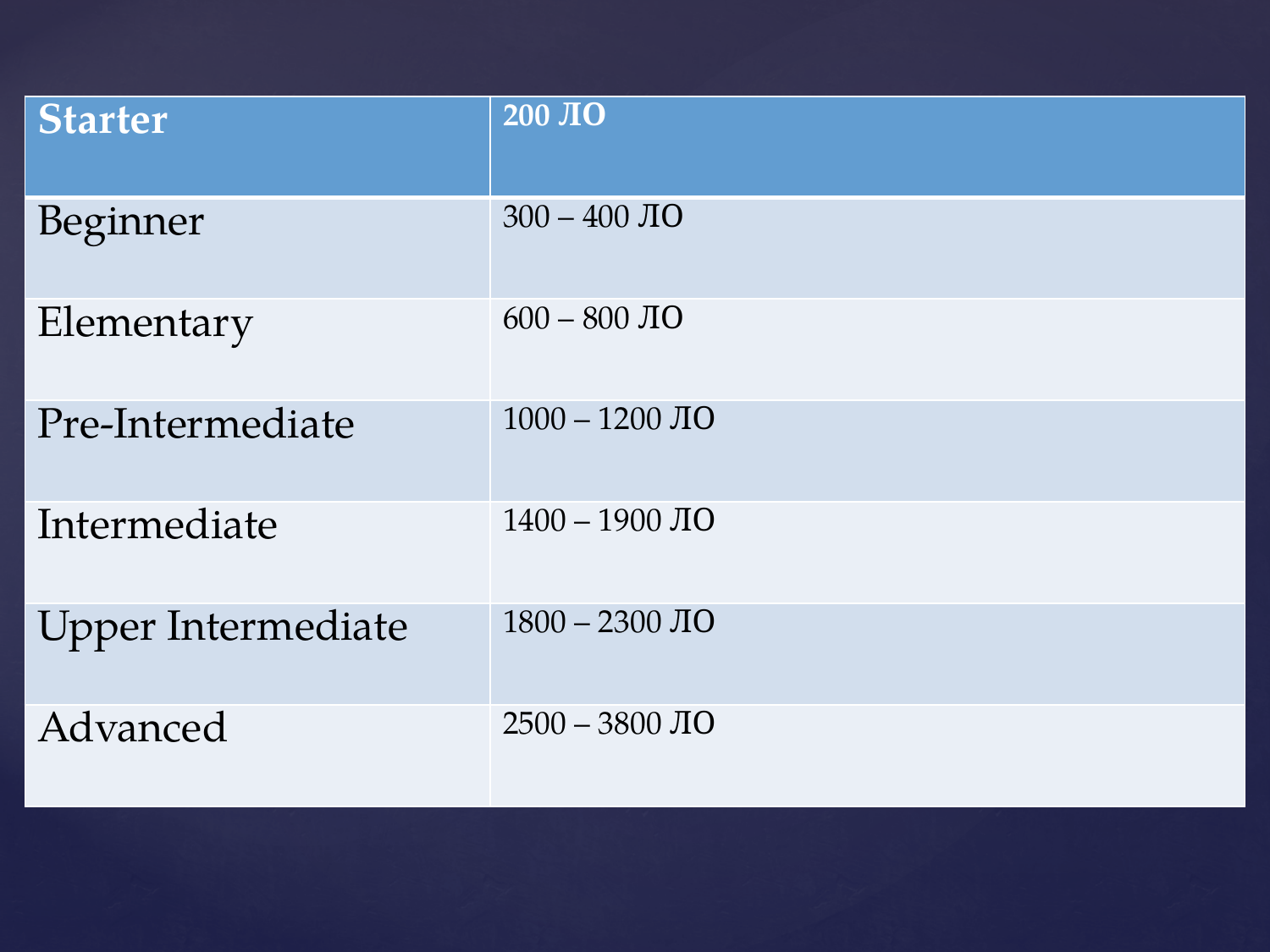

| Starter | 200 ЛО |
| --- | --- |
| Beginner | 300 – 400 ЛО |
| Elementary | 600 – 800 ЛО |
| Pre-Intermediate | 1000 – 1200 ЛО |
| Intermediate | 1400 – 1900 ЛО |
| Upper Intermediate | 1800 – 2300 ЛО |
| Advanced | 2500 – 3800 ЛО |